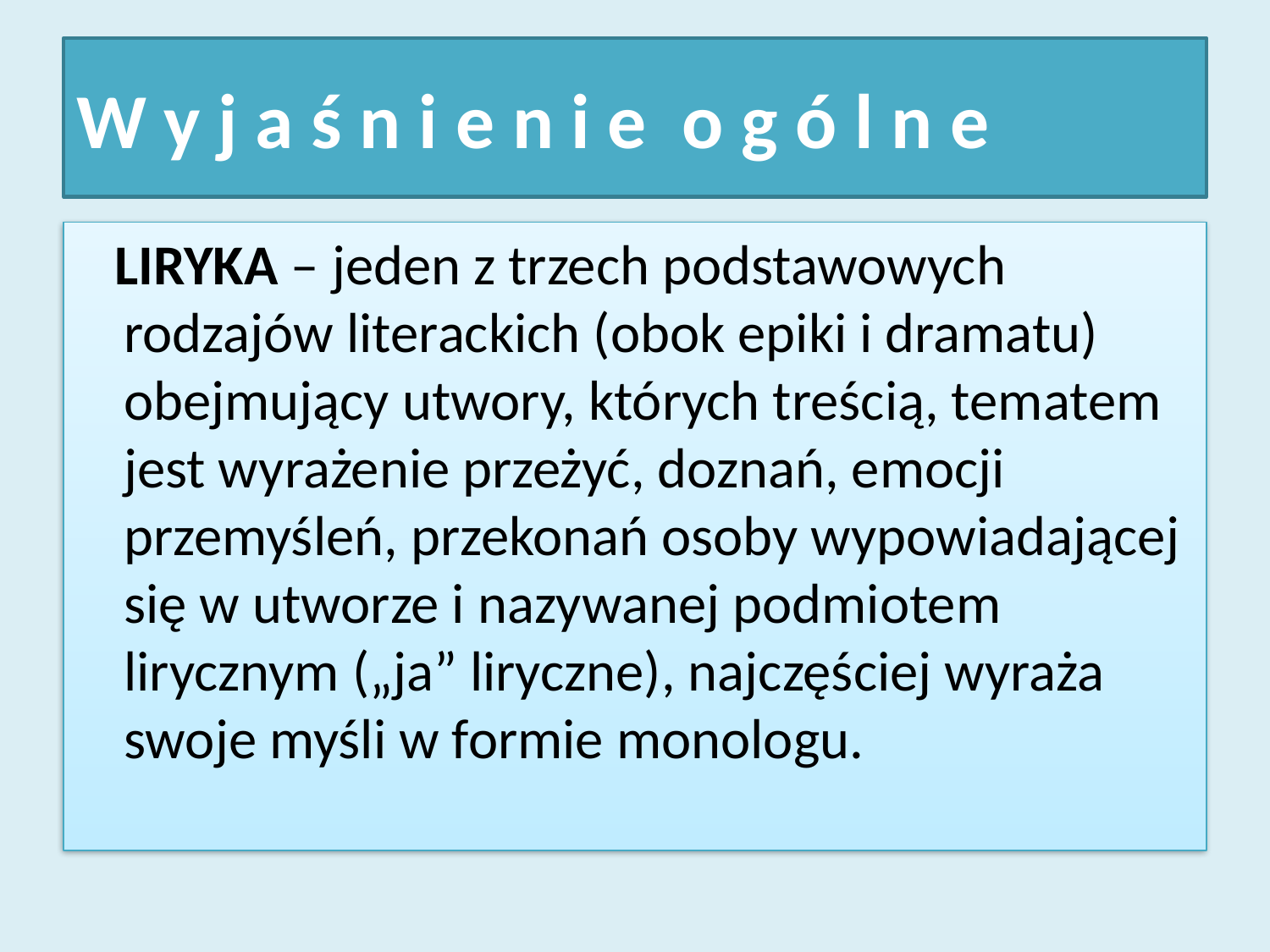

# W y j a ś n i e n i e  o g ó l n e
   LIRYKA – jeden z trzech podstawowych  rodzajów literackich (obok epiki i dramatu) obejmujący utwory, których treścią, tematem  jest wyrażenie przeżyć, doznań, emocji przemyśleń, przekonań osoby wypowiadającej się w utworze i nazywanej podmiotem lirycznym („ja” liryczne), najczęściej wyraża swoje myśli w formie monologu.